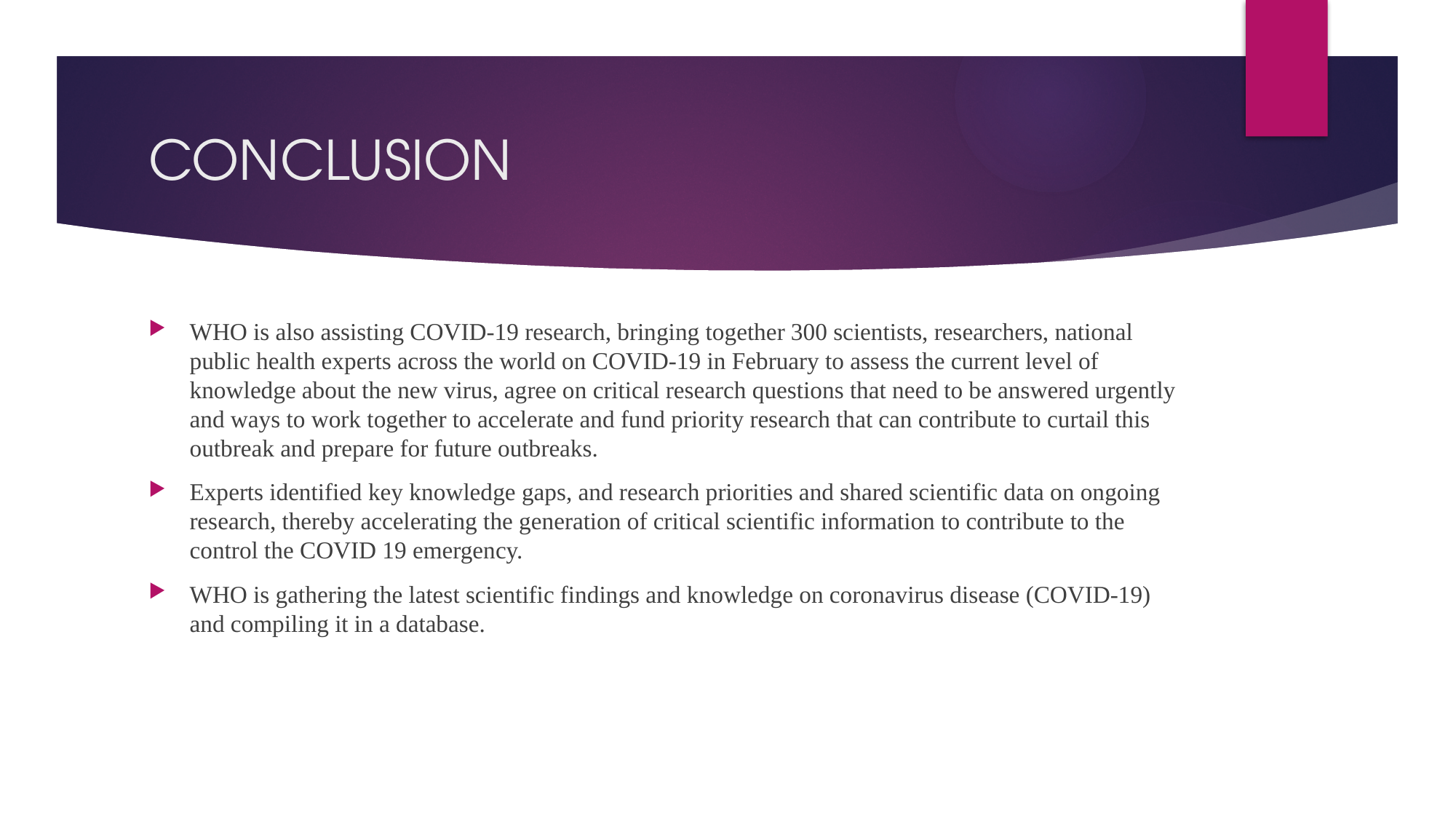

# CONCLUSION
WHO is also assisting COVID-19 research, bringing together 300 scientists, researchers, national public health experts across the world on COVID-19 in February to assess the current level of knowledge about the new virus, agree on critical research questions that need to be answered urgently and ways to work together to accelerate and fund priority research that can contribute to curtail this outbreak and prepare for future outbreaks.
Experts identified key knowledge gaps, and research priorities and shared scientific data on ongoing research, thereby accelerating the generation of critical scientific information to contribute to the control the COVID 19 emergency.
WHO is gathering the latest scientific findings and knowledge on coronavirus disease (COVID-19) and compiling it in a database.